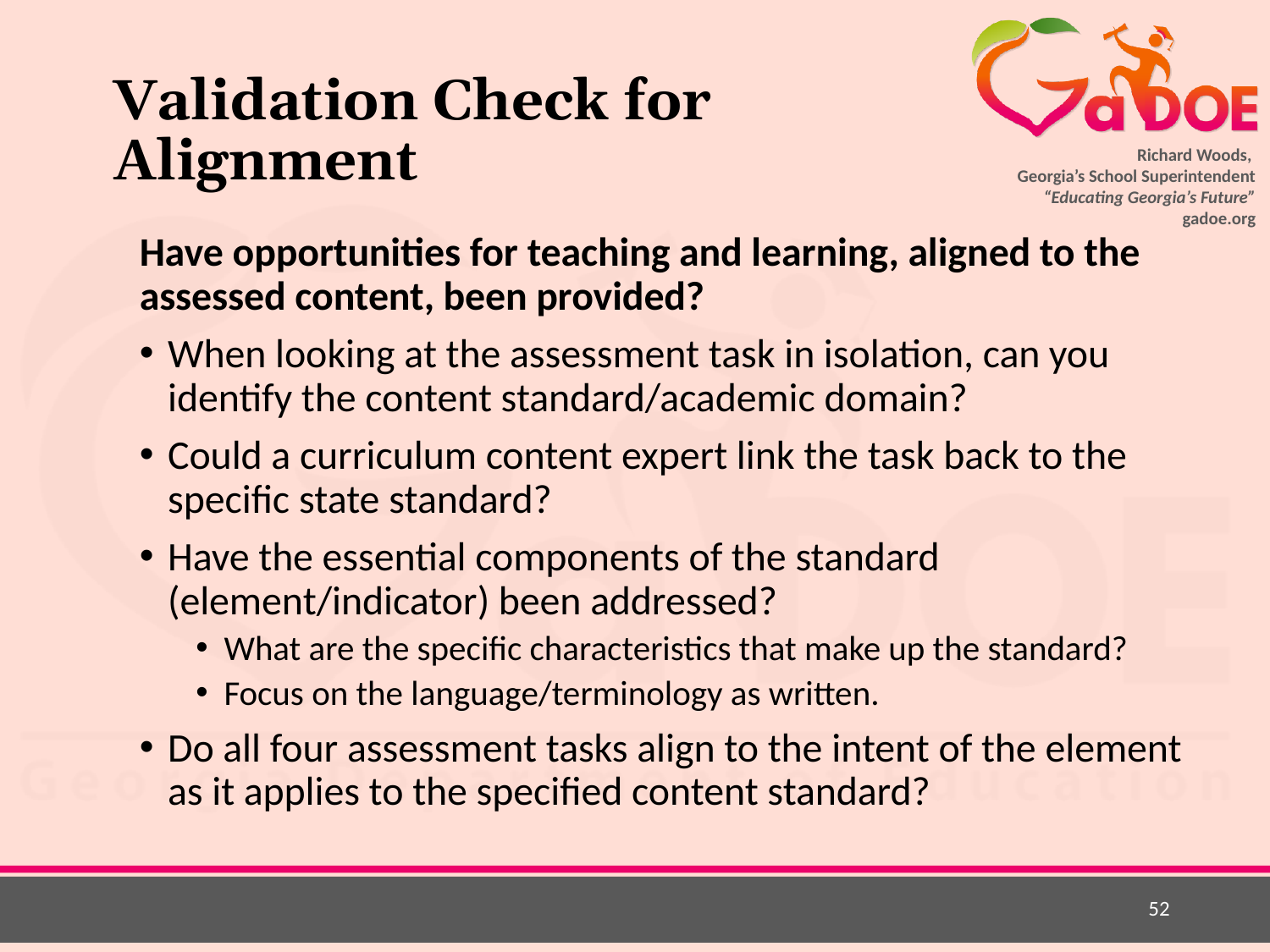

# Validation Check for Alignment
Have opportunities for teaching and learning, aligned to the assessed content, been provided?
When looking at the assessment task in isolation, can you identify the content standard/academic domain?
Could a curriculum content expert link the task back to the specific state standard?
Have the essential components of the standard (element/indicator) been addressed?
What are the specific characteristics that make up the standard?
Focus on the language/terminology as written.
Do all four assessment tasks align to the intent of the element as it applies to the specified content standard?

52